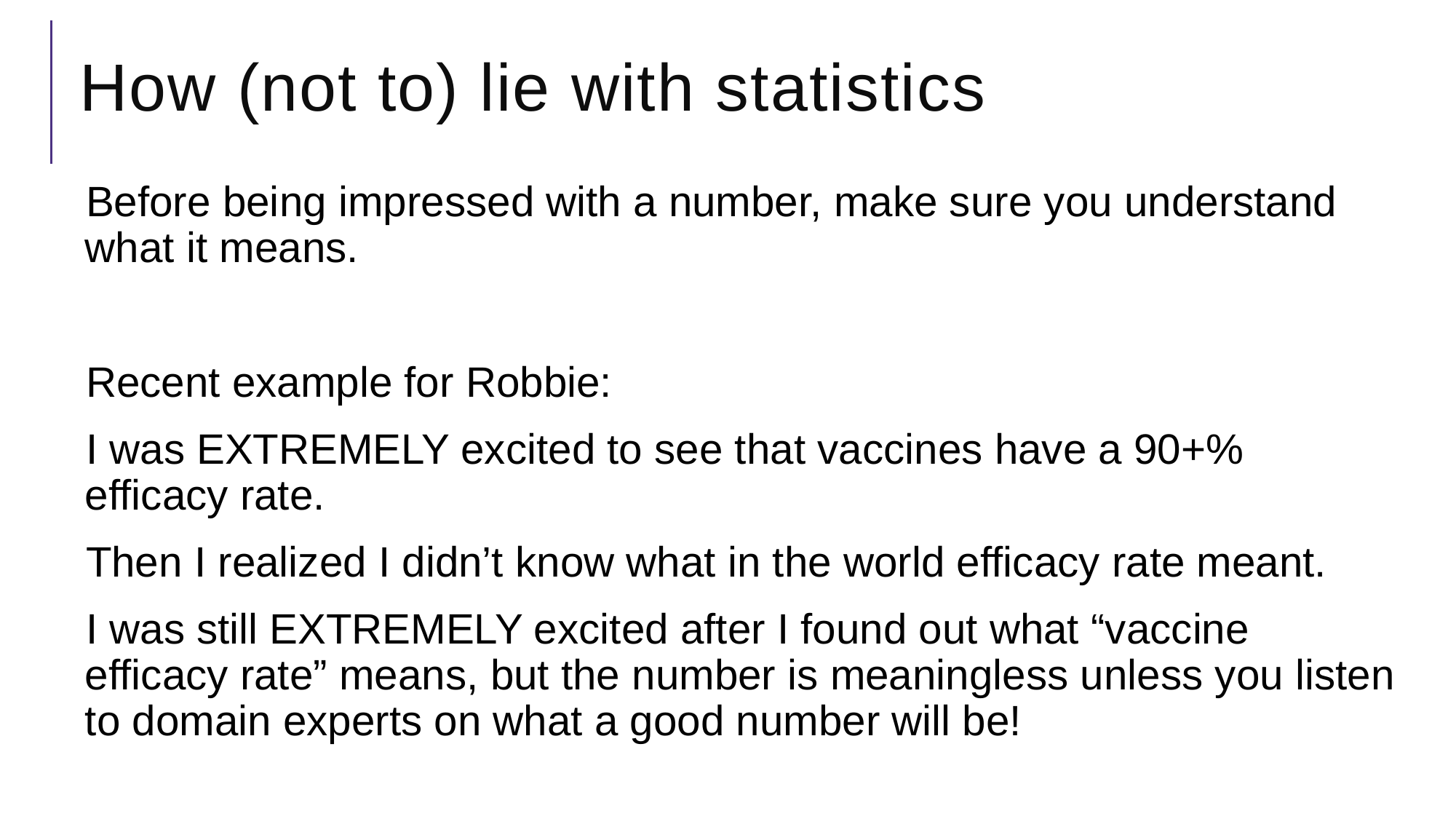

# How (not to) lie with statistics
Before being impressed with a number, make sure you understand what it means.

Recent example for Robbie:
I was EXTREMELY excited to see that vaccines have a 90+% efficacy rate.
Then I realized I didn’t know what in the world efficacy rate meant.
I was still EXTREMELY excited after I found out what “vaccine efficacy rate” means, but the number is meaningless unless you listen to domain experts on what a good number will be!